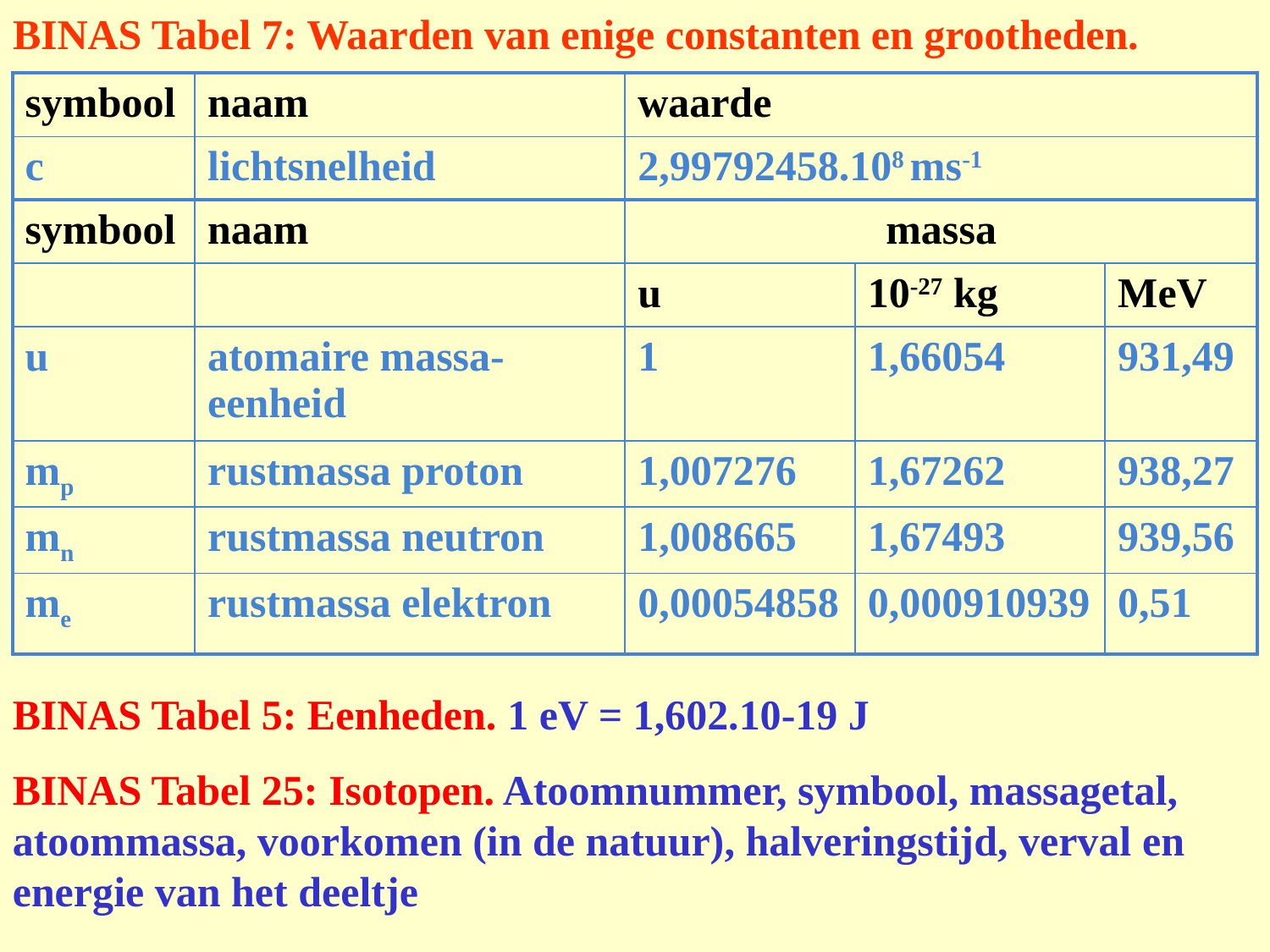

# BINAS Tabel 7: Waarden van enige constanten en grootheden.
| symbool | naam | waarde |  |  |
| --- | --- | --- | --- | --- |
| c | lichtsnelheid | 2,99792458.108 ms-1 |  |  |
| symbool | naam | massa |  |  |
|  |  | u | 10-27 kg | MeV |
| u | atomaire massa-eenheid | 1 | 1,66054 | 931,49 |
| mp | rustmassa proton | 1,007276 | 1,67262 | 938,27 |
| mn | rustmassa neutron | 1,008665 | 1,67493 | 939,56 |
| me | rustmassa elektron | 0,00054858 | 0,000910939 | 0,51 |
BINAS Tabel 5: Eenheden. 1 eV = 1,602.10-19 J
BINAS Tabel 25: Isotopen. Atoomnummer, symbool, massagetal, atoommassa, voorkomen (in de natuur), halveringstijd, verval en energie van het deeltje